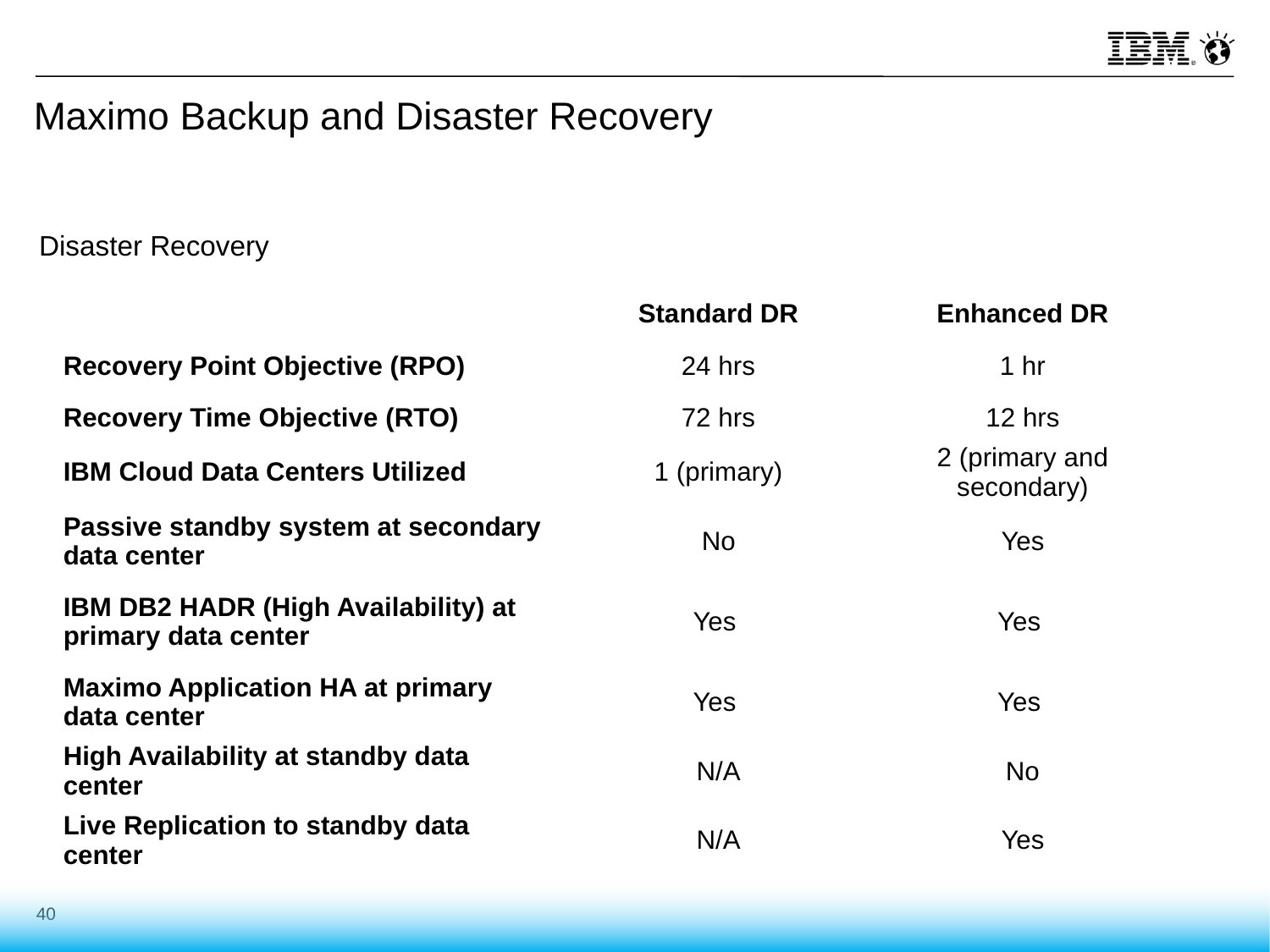

# Maximo Backup and Disaster Recovery
Disaster Recovery

|  | Standard DR | Enhanced DR |
| --- | --- | --- |
| Recovery Point Objective (RPO) | 24 hrs | 1 hr |
| Recovery Time Objective (RTO) | 72 hrs | 12 hrs |
| IBM Cloud Data Centers Utilized | 1 (primary) | 2 (primary and secondary) |
| Passive standby system at secondary data center | No | Yes |
| IBM DB2 HADR (High Availability) at primary data center | Yes | Yes |
| Maximo Application HA at primary data center | Yes | Yes |
| High Availability at standby data center | N/A | No |
| Live Replication to standby data center | N/A | Yes |